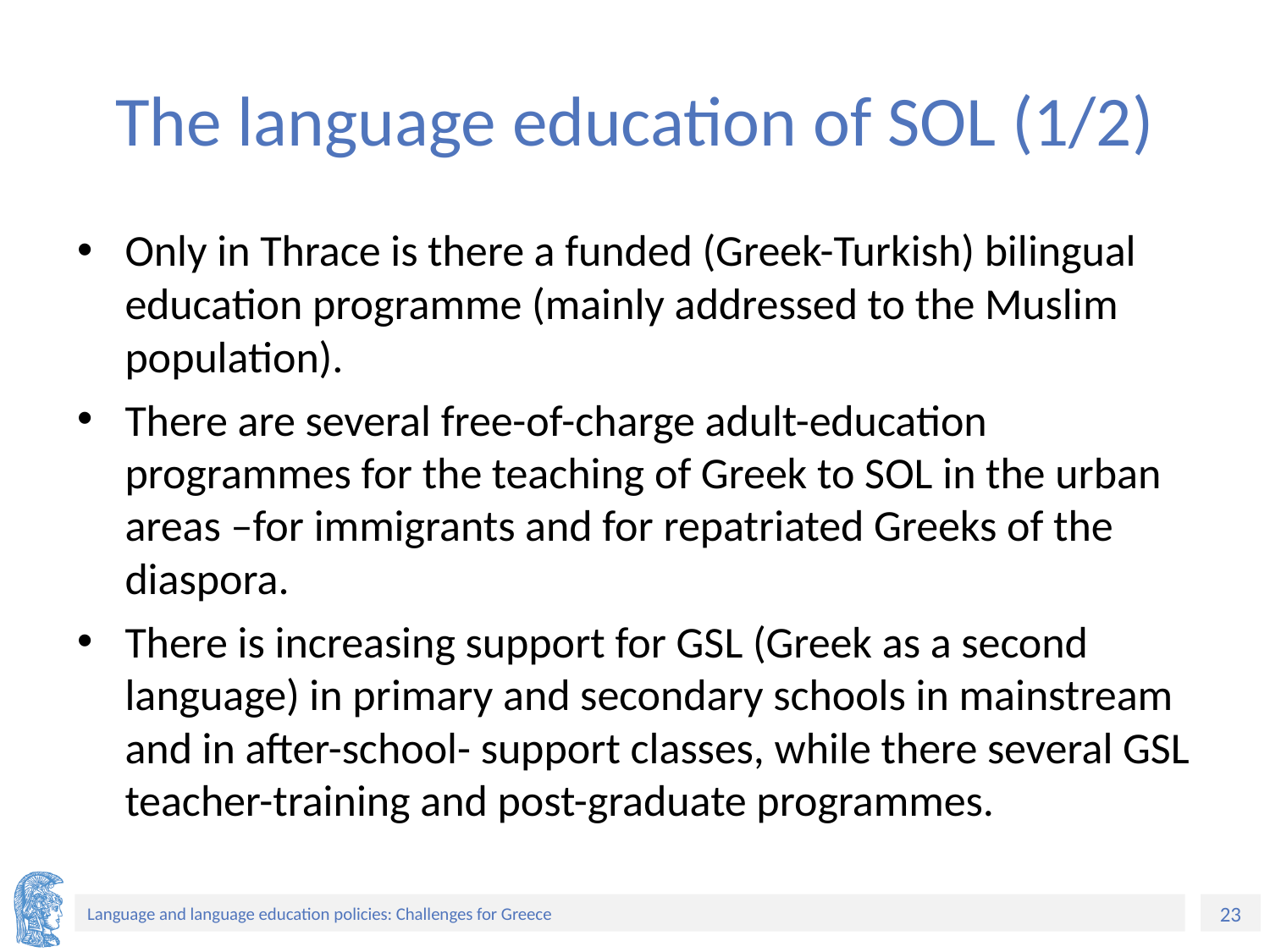

# The language education of SOL (1/2)
Only in Thrace is there a funded (Greek-Turkish) bilingual education programme (mainly addressed to the Muslim population).
There are several free-of-charge adult-education programmes for the teaching of Greek to SOL in the urban areas –for immigrants and for repatriated Greeks of the diaspora.
There is increasing support for GSL (Greek as a second language) in primary and secondary schools in mainstream and in after-school- support classes, while there several GSL teacher-training and post-graduate programmes.